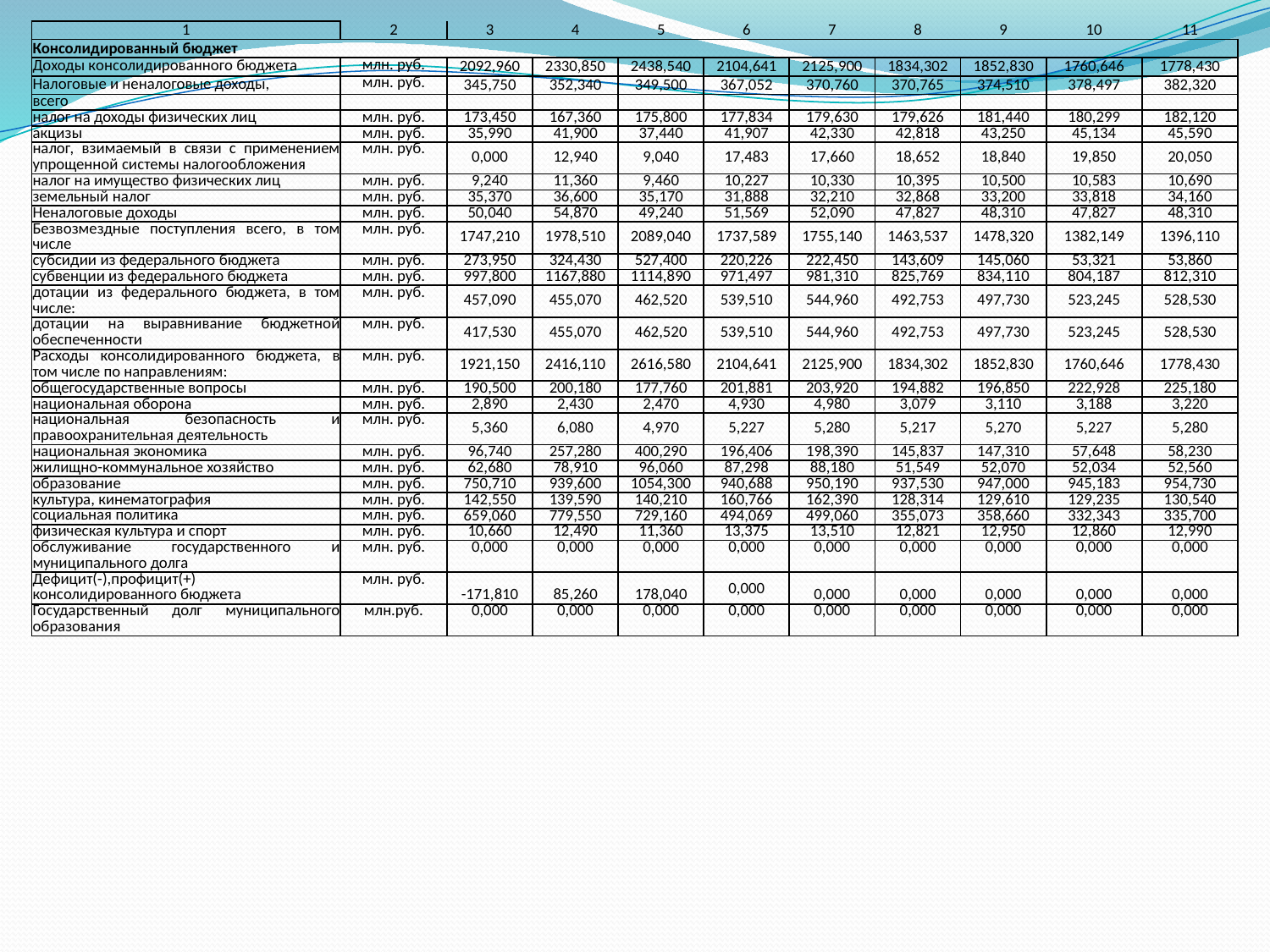

| 1 | 2 | 3 | 4 | 5 | 6 | 7 | 8 | 9 | 10 | 11 |
| --- | --- | --- | --- | --- | --- | --- | --- | --- | --- | --- |
| Консолидированный бюджет |  |  |  |  |  |  |  |  |  |  |
| Доходы консолидированного бюджета | млн. руб. | 2092,960 | 2330,850 | 2438,540 | 2104,641 | 2125,900 | 1834,302 | 1852,830 | 1760,646 | 1778,430 |
| Налоговые и неналоговые доходы, | млн. руб. | 345,750 | 352,340 | 349,500 | 367,052 | 370,760 | 370,765 | 374,510 | 378,497 | 382,320 |
| всего |  |  |  |  |  |  |  |  |  |  |
| налог на доходы физических лиц | млн. руб. | 173,450 | 167,360 | 175,800 | 177,834 | 179,630 | 179,626 | 181,440 | 180,299 | 182,120 |
| акцизы | млн. руб. | 35,990 | 41,900 | 37,440 | 41,907 | 42,330 | 42,818 | 43,250 | 45,134 | 45,590 |
| налог, взимаемый в связи с применением упрощенной системы налогообложения | млн. руб. | 0,000 | 12,940 | 9,040 | 17,483 | 17,660 | 18,652 | 18,840 | 19,850 | 20,050 |
| налог на имущество физических лиц | млн. руб. | 9,240 | 11,360 | 9,460 | 10,227 | 10,330 | 10,395 | 10,500 | 10,583 | 10,690 |
| земельный налог | млн. руб. | 35,370 | 36,600 | 35,170 | 31,888 | 32,210 | 32,868 | 33,200 | 33,818 | 34,160 |
| Неналоговые доходы | млн. руб. | 50,040 | 54,870 | 49,240 | 51,569 | 52,090 | 47,827 | 48,310 | 47,827 | 48,310 |
| Безвозмездные поступления всего, в том числе | млн. руб. | 1747,210 | 1978,510 | 2089,040 | 1737,589 | 1755,140 | 1463,537 | 1478,320 | 1382,149 | 1396,110 |
| субсидии из федерального бюджета | млн. руб. | 273,950 | 324,430 | 527,400 | 220,226 | 222,450 | 143,609 | 145,060 | 53,321 | 53,860 |
| субвенции из федерального бюджета | млн. руб. | 997,800 | 1167,880 | 1114,890 | 971,497 | 981,310 | 825,769 | 834,110 | 804,187 | 812,310 |
| дотации из федерального бюджета, в том числе: | млн. руб. | 457,090 | 455,070 | 462,520 | 539,510 | 544,960 | 492,753 | 497,730 | 523,245 | 528,530 |
| дотации на выравнивание бюджетной обеспеченности | млн. руб. | 417,530 | 455,070 | 462,520 | 539,510 | 544,960 | 492,753 | 497,730 | 523,245 | 528,530 |
| Расходы консолидированного бюджета, в том числе по направлениям: | млн. руб. | 1921,150 | 2416,110 | 2616,580 | 2104,641 | 2125,900 | 1834,302 | 1852,830 | 1760,646 | 1778,430 |
| общегосударственные вопросы | млн. руб. | 190,500 | 200,180 | 177,760 | 201,881 | 203,920 | 194,882 | 196,850 | 222,928 | 225,180 |
| национальная оборона | млн. руб. | 2,890 | 2,430 | 2,470 | 4,930 | 4,980 | 3,079 | 3,110 | 3,188 | 3,220 |
| национальная безопасность и правоохранительная деятельность | млн. руб. | 5,360 | 6,080 | 4,970 | 5,227 | 5,280 | 5,217 | 5,270 | 5,227 | 5,280 |
| национальная экономика | млн. руб. | 96,740 | 257,280 | 400,290 | 196,406 | 198,390 | 145,837 | 147,310 | 57,648 | 58,230 |
| жилищно-коммунальное хозяйство | млн. руб. | 62,680 | 78,910 | 96,060 | 87,298 | 88,180 | 51,549 | 52,070 | 52,034 | 52,560 |
| образование | млн. руб. | 750,710 | 939,600 | 1054,300 | 940,688 | 950,190 | 937,530 | 947,000 | 945,183 | 954,730 |
| культура, кинематография | млн. руб. | 142,550 | 139,590 | 140,210 | 160,766 | 162,390 | 128,314 | 129,610 | 129,235 | 130,540 |
| социальная политика | млн. руб. | 659,060 | 779,550 | 729,160 | 494,069 | 499,060 | 355,073 | 358,660 | 332,343 | 335,700 |
| физическая культура и спорт | млн. руб. | 10,660 | 12,490 | 11,360 | 13,375 | 13,510 | 12,821 | 12,950 | 12,860 | 12,990 |
| обслуживание государственного и муниципального долга | млн. руб. | 0,000 | 0,000 | 0,000 | 0,000 | 0,000 | 0,000 | 0,000 | 0,000 | 0,000 |
| Дефицит(-),профицит(+) консолидированного бюджета | млн. руб. | -171,810 | 85,260 | 178,040 | 0,000 | 0,000 | 0,000 | 0,000 | 0,000 | 0,000 |
| Государственный долг муниципального образования | млн.руб. | 0,000 | 0,000 | 0,000 | 0,000 | 0,000 | 0,000 | 0,000 | 0,000 | 0,000 |